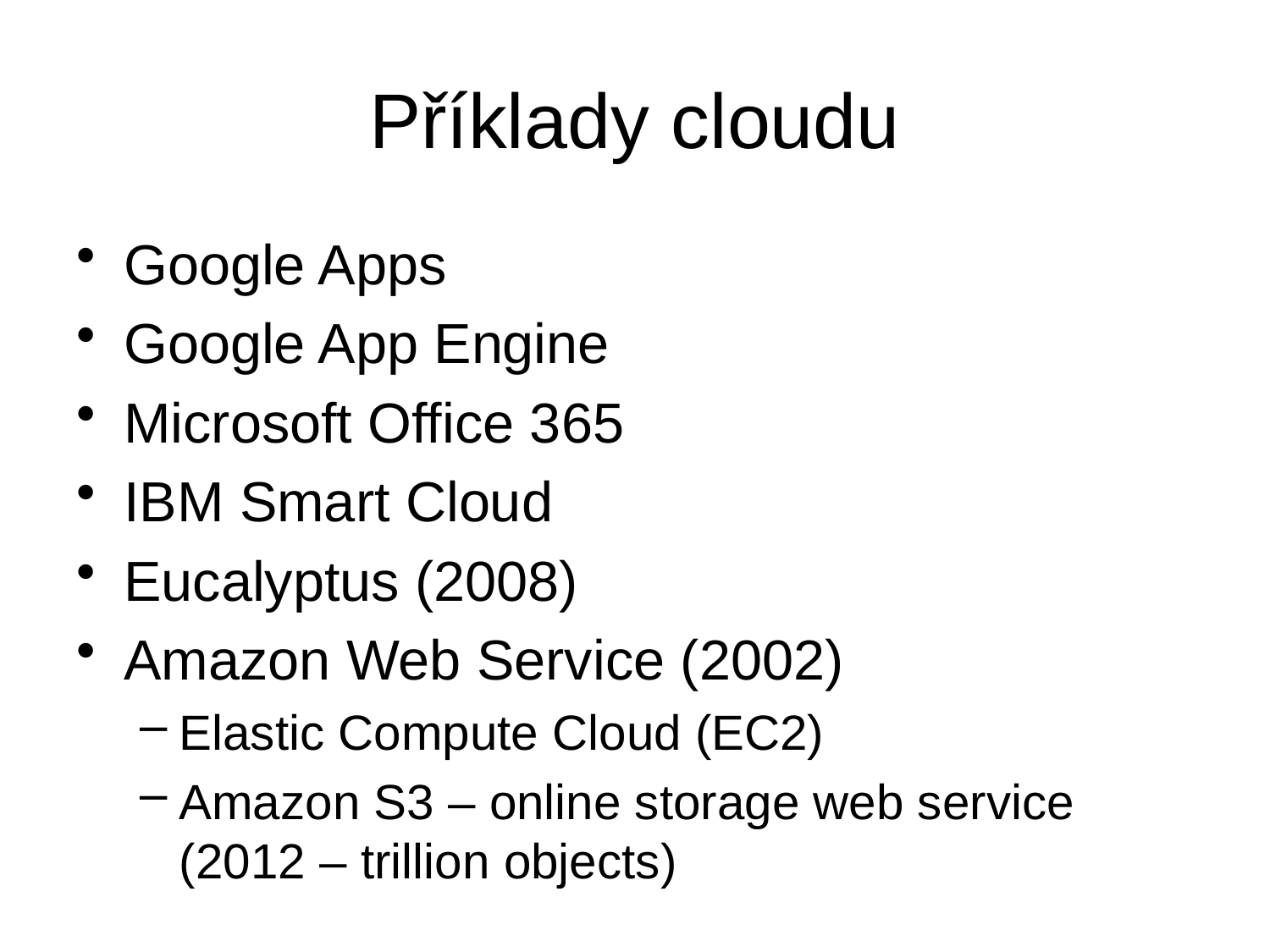

# Příklady cloudu
Google Apps
Google App Engine
Microsoft Office 365
IBM Smart Cloud
Eucalyptus (2008)
Amazon Web Service (2002)
Elastic Compute Cloud (EC2)
Amazon S3 – online storage web service (2012 – trillion objects)